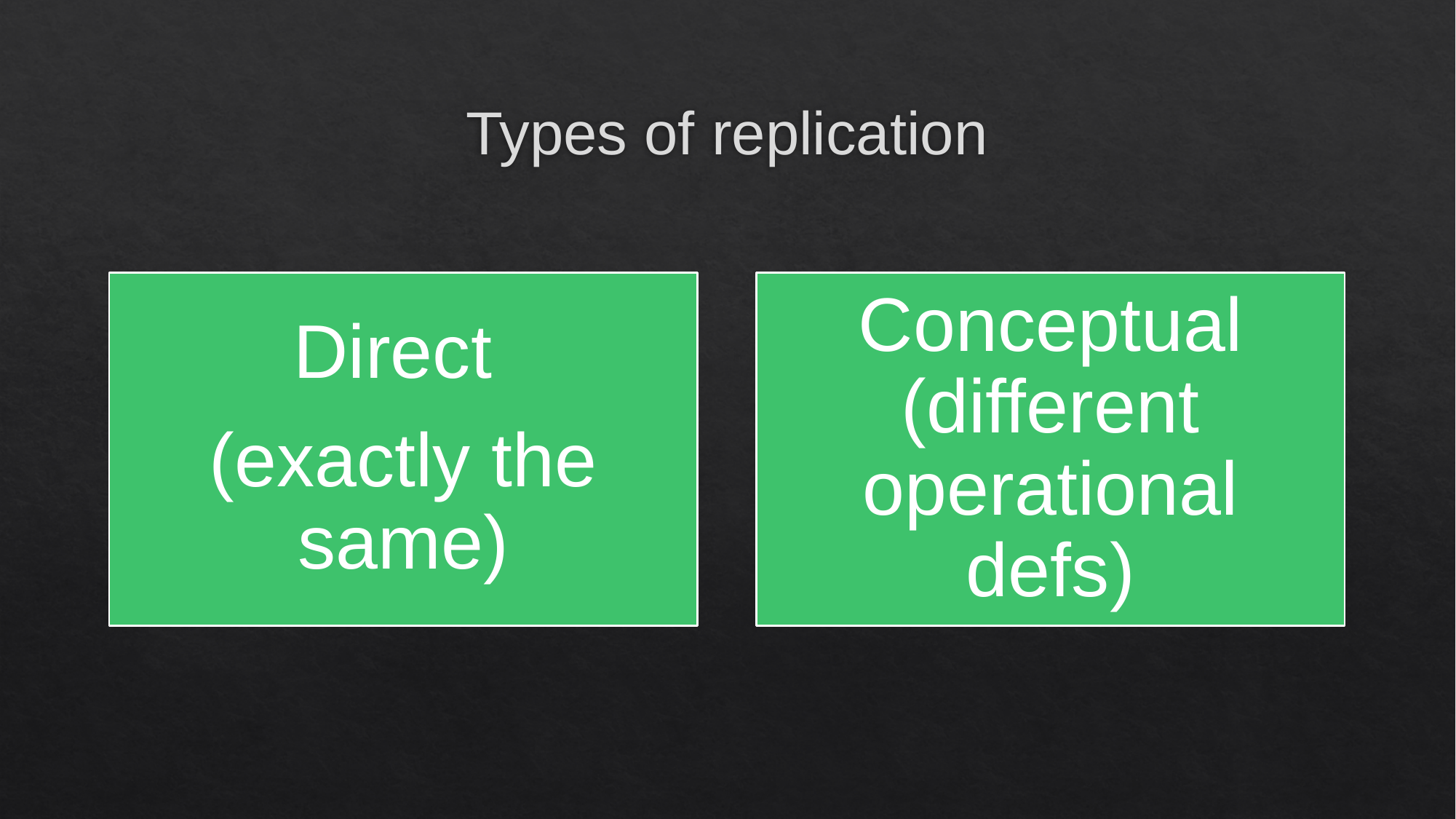

# Types of replication
Direct
(exactly the same)
Conceptual (different operational defs)